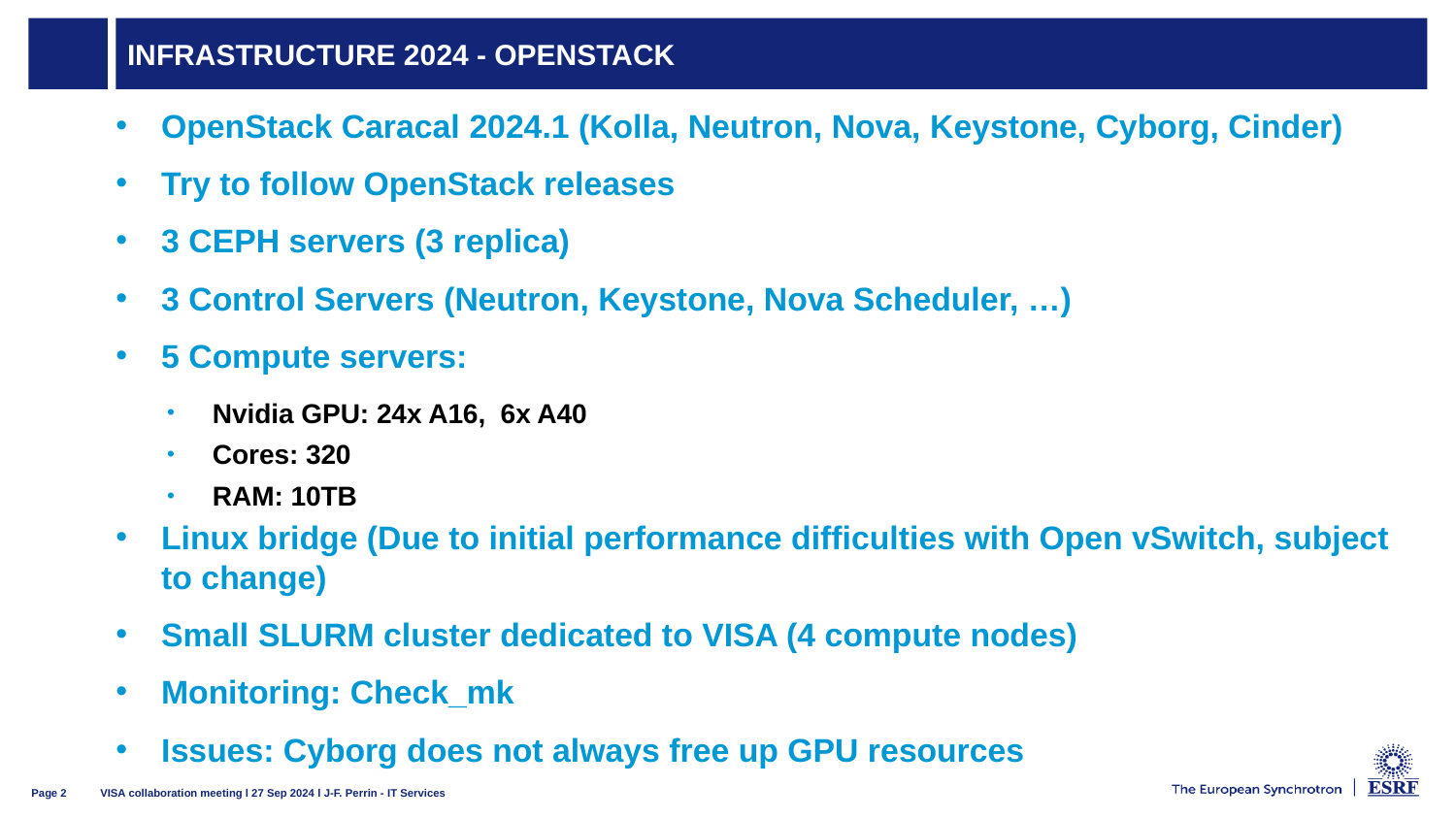

# Infrastructure 2024 - Openstack
OpenStack Caracal 2024.1 (Kolla, Neutron, Nova, Keystone, Cyborg, Cinder)
Try to follow OpenStack releases
3 CEPH servers (3 replica)
3 Control Servers (Neutron, Keystone, Nova Scheduler, …)
5 Compute servers:
Nvidia GPU: 24x A16,  6x A40
Cores: 320
RAM: 10TB
Linux bridge (Due to initial performance difficulties with Open vSwitch, subject to change)
Small SLURM cluster dedicated to VISA (4 compute nodes)
Monitoring: Check_mk
Issues: Cyborg does not always free up GPU resources

VISA collaboration meeting l 27 Sep 2024 l J-F. Perrin - IT Services
Page 2
26/07/2013